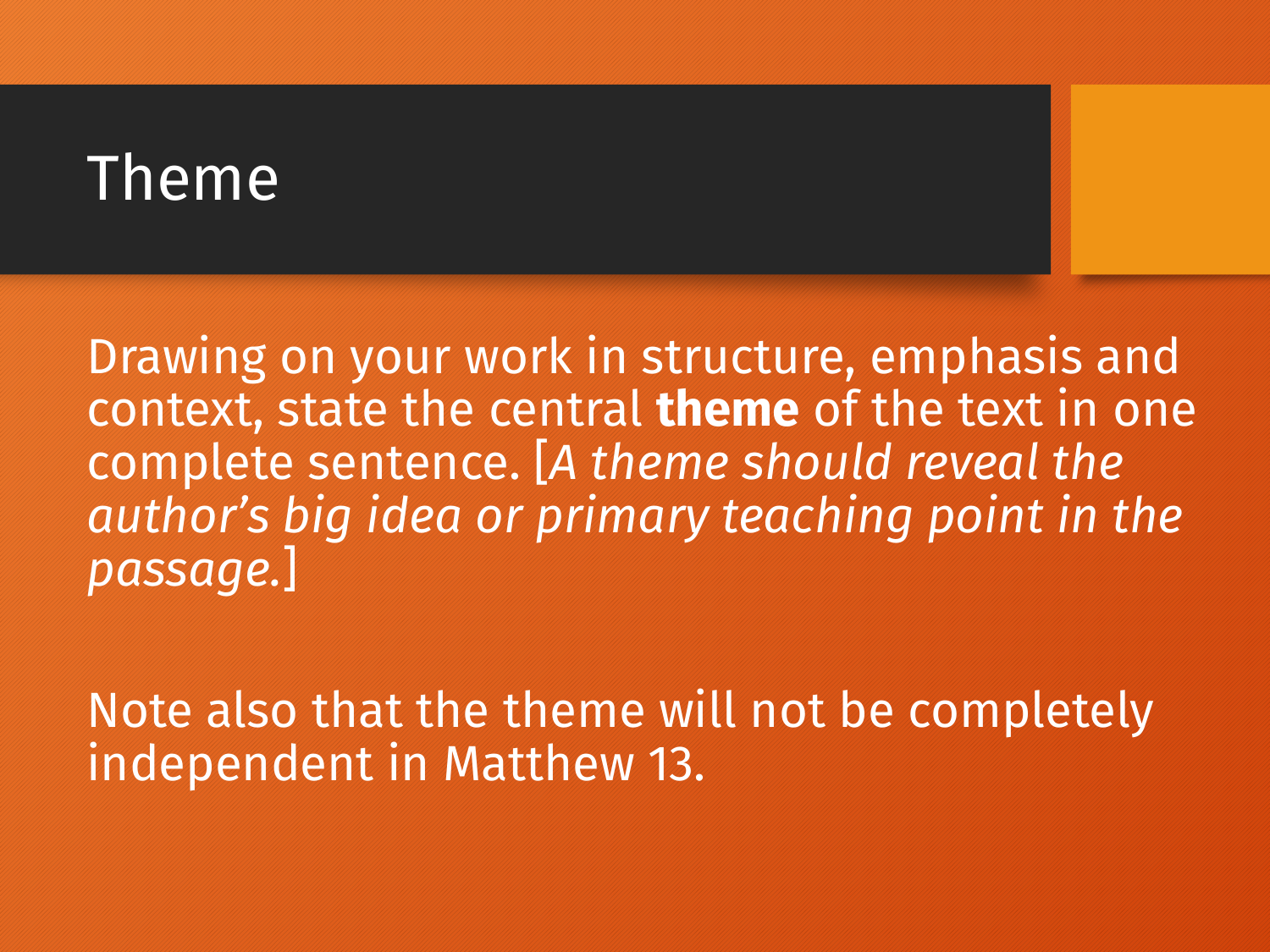

# Theme
Drawing on your work in structure, emphasis and context, state the central theme of the text in one complete sentence. [A theme should reveal the author’s big idea or primary teaching point in the passage.]

Note also that the theme will not be completely independent in Matthew 13.